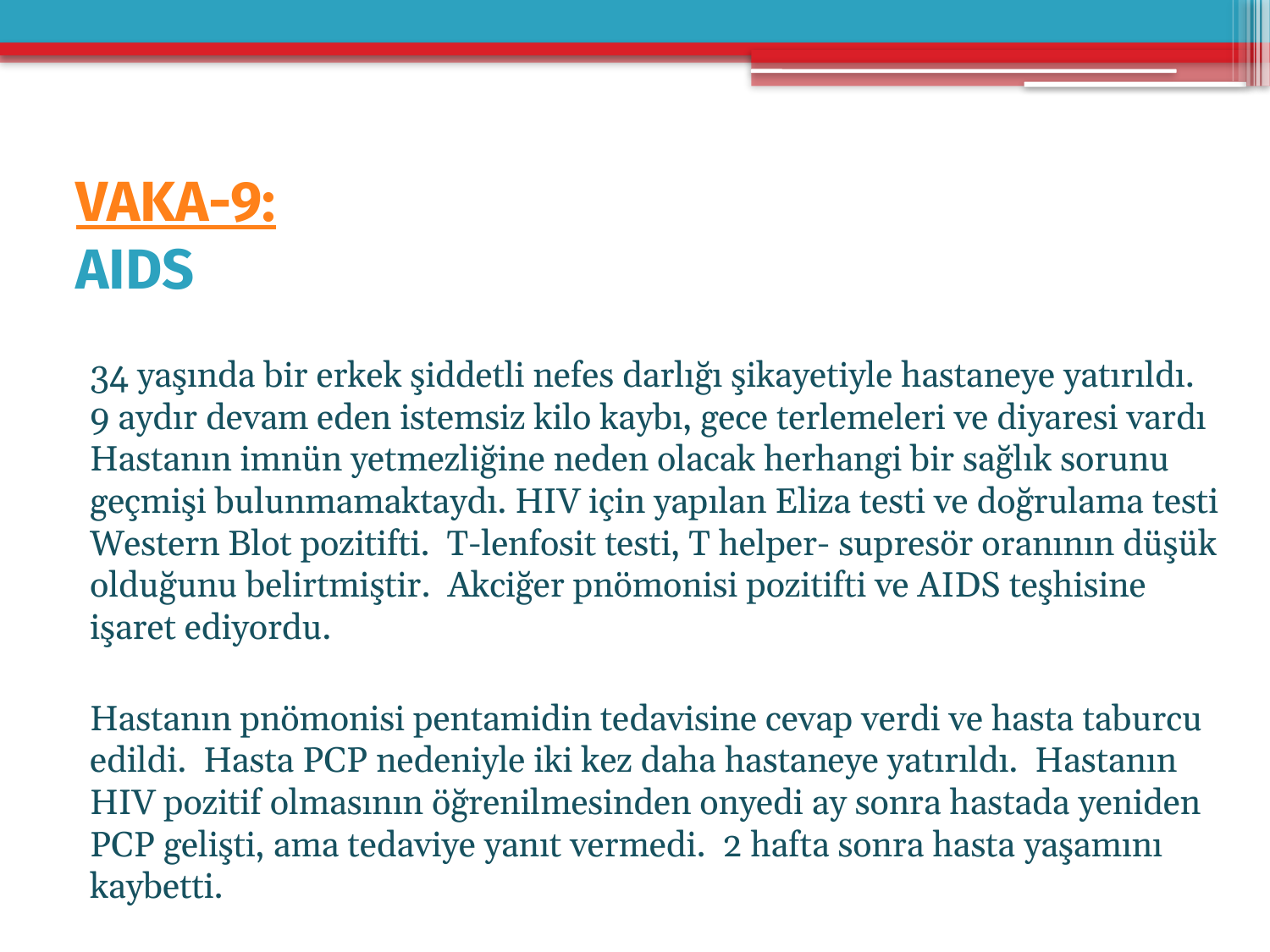

# VAKA-9: AIDS
34 yaşında bir erkek şiddetli nefes darlığı şikayetiyle hastaneye yatırıldı. 9 aydır devam eden istemsiz kilo kaybı, gece terlemeleri ve diyaresi vardı Hastanın imnün yetmezliğine neden olacak herhangi bir sağlık sorunu geçmişi bulunmamaktaydı. HIV için yapılan Eliza testi ve doğrulama testi Western Blot pozitifti.  T-lenfosit testi, T helper- supresör oranının düşük olduğunu belirtmiştir.  Akciğer pnömonisi pozitifti ve AIDS teşhisine işaret ediyordu.

Hastanın pnömonisi pentamidin tedavisine cevap verdi ve hasta taburcu edildi.  Hasta PCP nedeniyle iki kez daha hastaneye yatırıldı.  Hastanın HIV pozitif olmasının öğrenilmesinden onyedi ay sonra hastada yeniden PCP gelişti, ama tedaviye yanıt vermedi.  2 hafta sonra hasta yaşamını kaybetti.